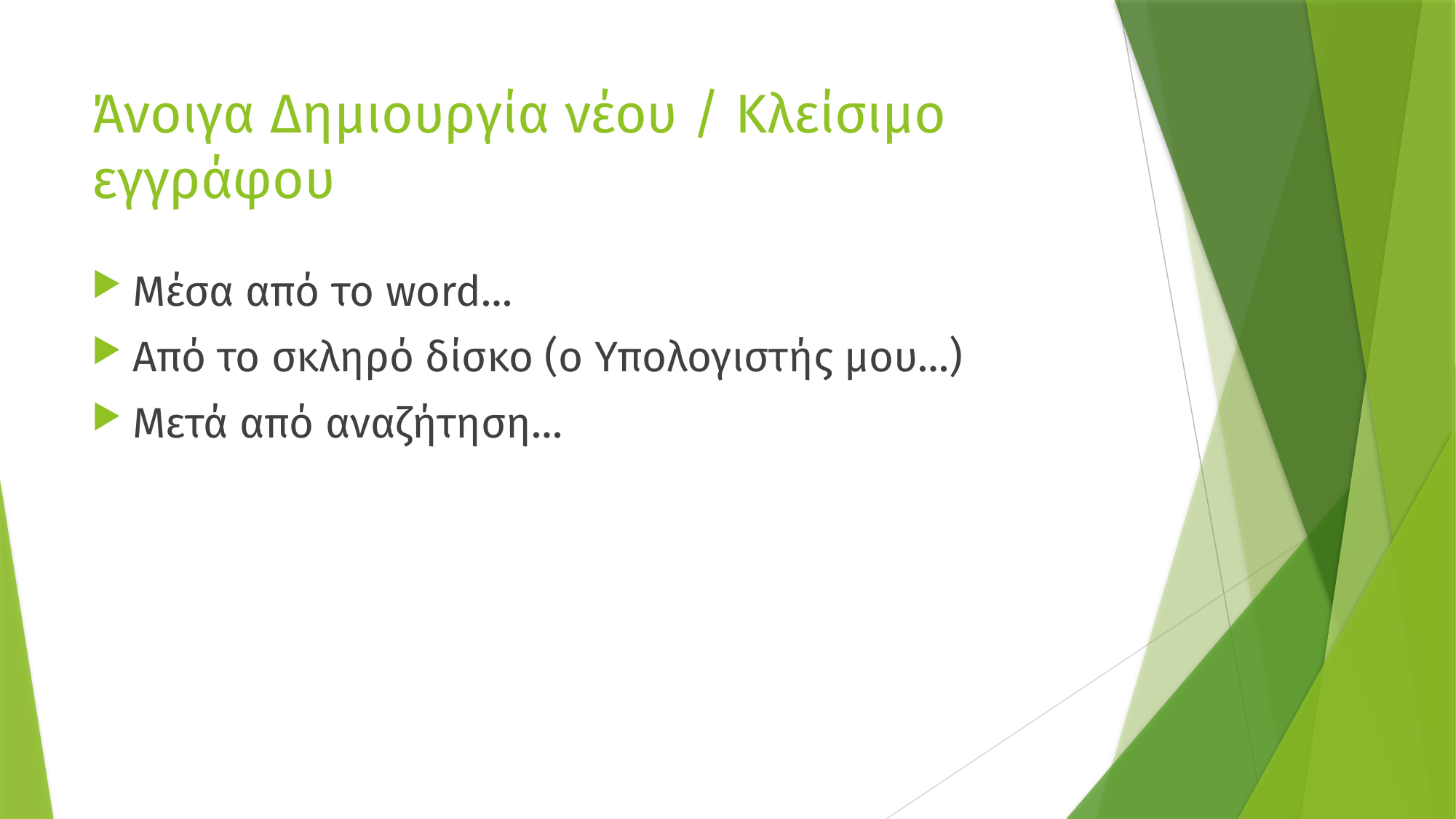

# Άνοιγα Δημιουργία νέου / Κλείσιμο εγγράφου
Μέσα από το word…
Από το σκληρό δίσκο (ο Υπολογιστής μου…)
Μετά από αναζήτηση…